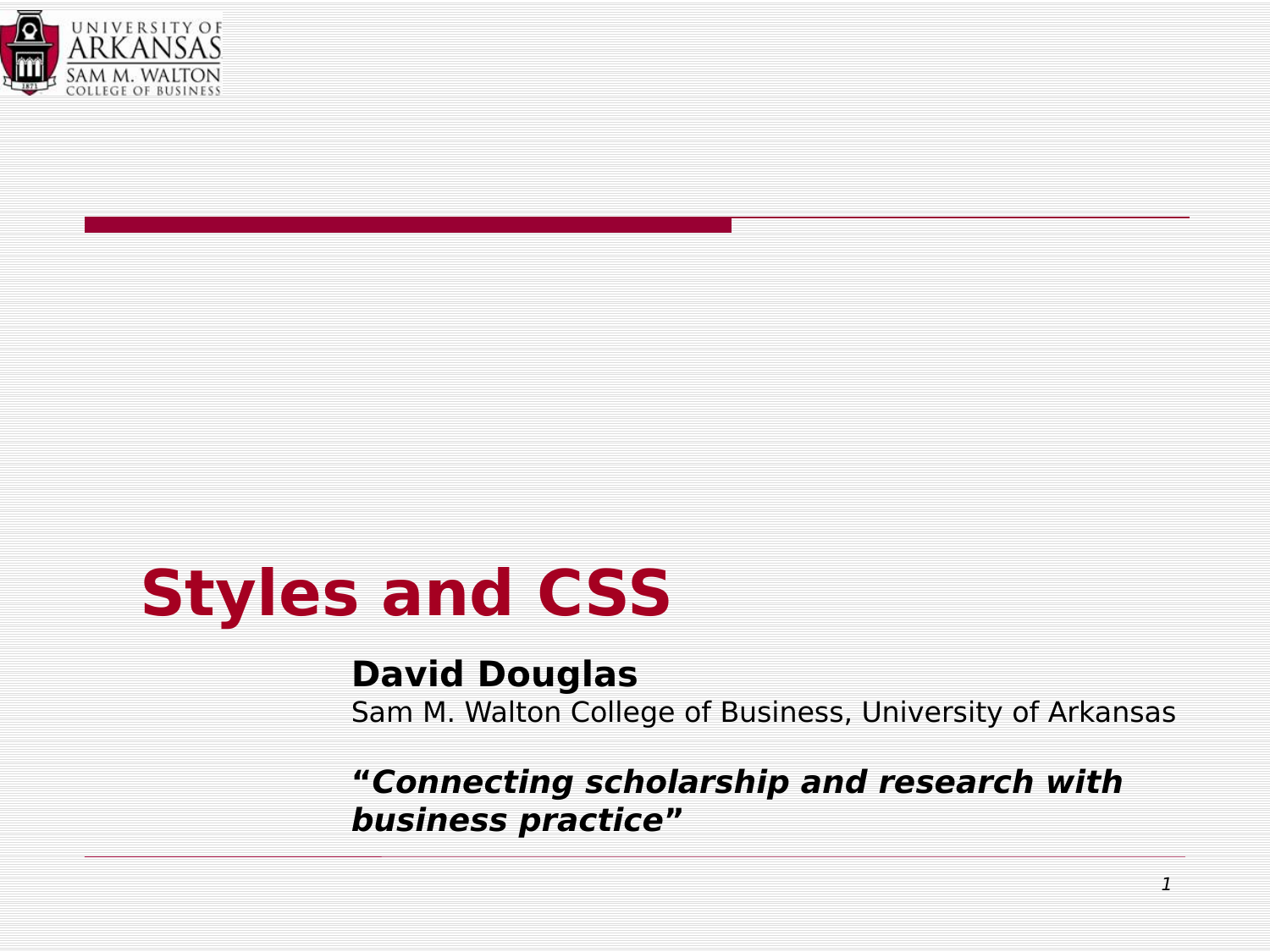

# Styles and CSS
David Douglas
Sam M. Walton College of Business, University of Arkansas

“Connecting scholarship and research with business practice”
1